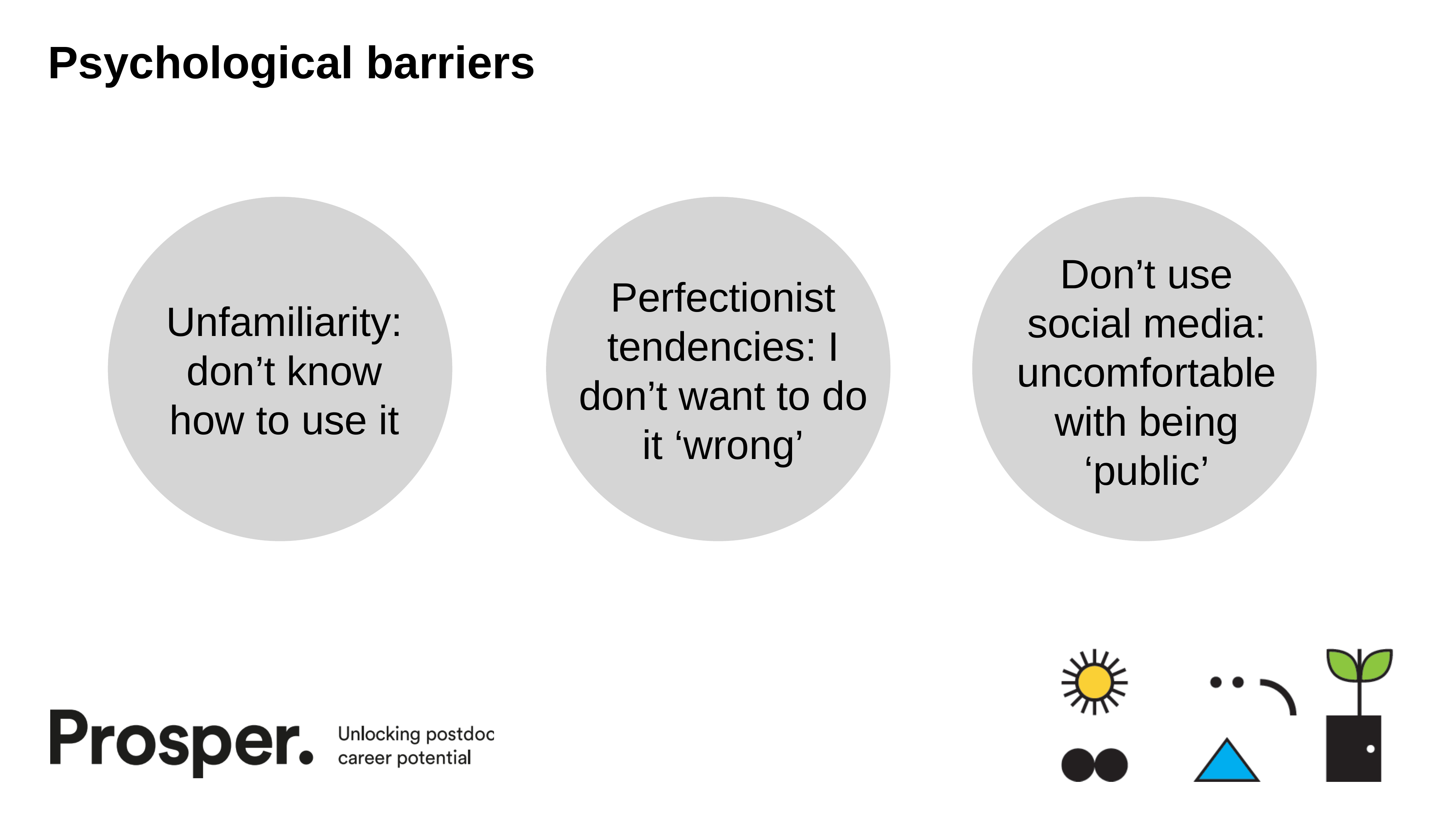

# Psychological barriers

Don’t use social media: uncomfortable with being ‘public’
Perfectionist tendencies: I don’t want to do it ‘wrong’
Unfamiliarity: don’t know how to use it